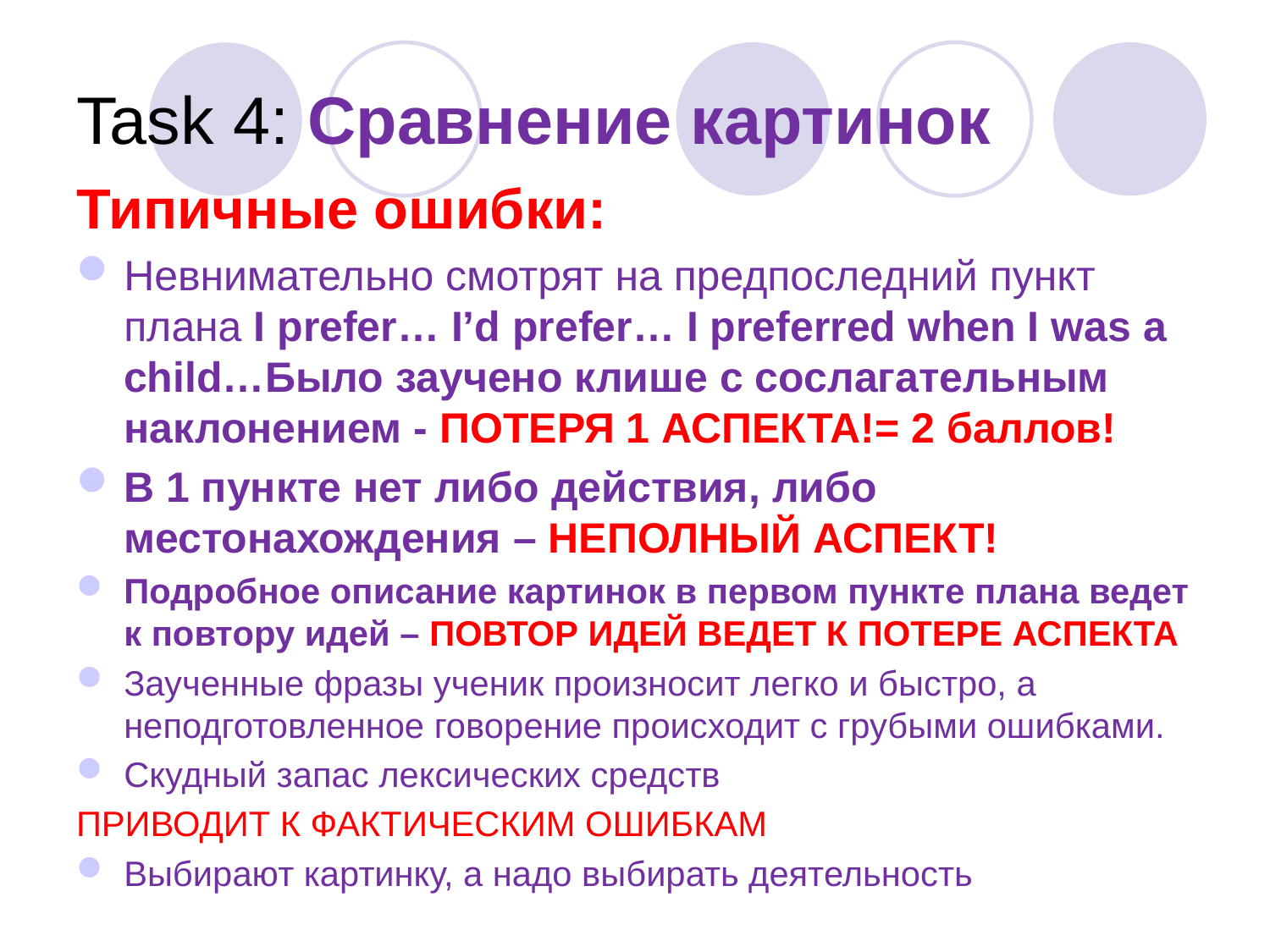

# Task 4: Сравнение картинок
Типичные ошибки:
Невнимательно смотрят на предпоследний пункт плана I prefer… I’d prefer… I preferred when I was a child…Было заучено клише с сослагательным наклонением - ПОТЕРЯ 1 АСПЕКТА!= 2 баллов!
В 1 пункте нет либо действия, либо местонахождения – НЕПОЛНЫЙ АСПЕКТ!
Подробное описание картинок в первом пункте плана ведет к повтору идей – ПОВТОР ИДЕЙ ВЕДЕТ К ПОТЕРЕ АСПЕКТА
Заученные фразы ученик произносит легко и быстро, а неподготовленное говорение происходит с грубыми ошибками.
Скудный запас лексических средств
ПРИВОДИТ К ФАКТИЧЕСКИМ ОШИБКАМ
Выбирают картинку, а надо выбирать деятельность